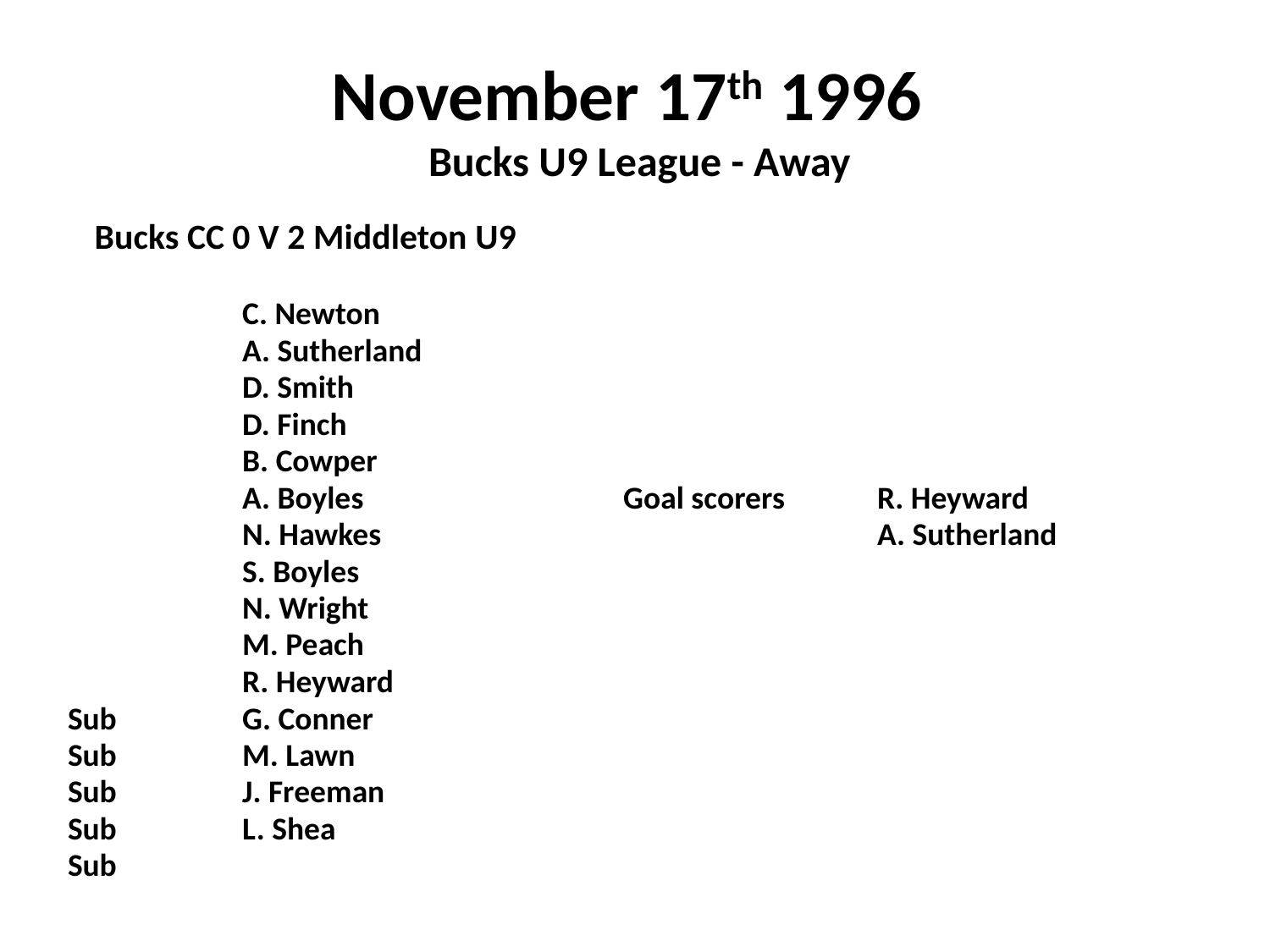

# November 17th 1996 Bucks U9 League - Away
   Bucks CC 0 V 2 Middleton U9
		C. Newton
		A. Sutherland
		D. Smith
		D. Finch
		B. Cowper
		A. Boyles			Goal scorers	R. Heyward
		N. Hawkes				A. Sutherland
		S. Boyles
		N. Wright
		M. Peach
		R. Heyward
Sub	G. Conner
Sub	M. Lawn
Sub	J. Freeman
Sub	L. Shea
Sub